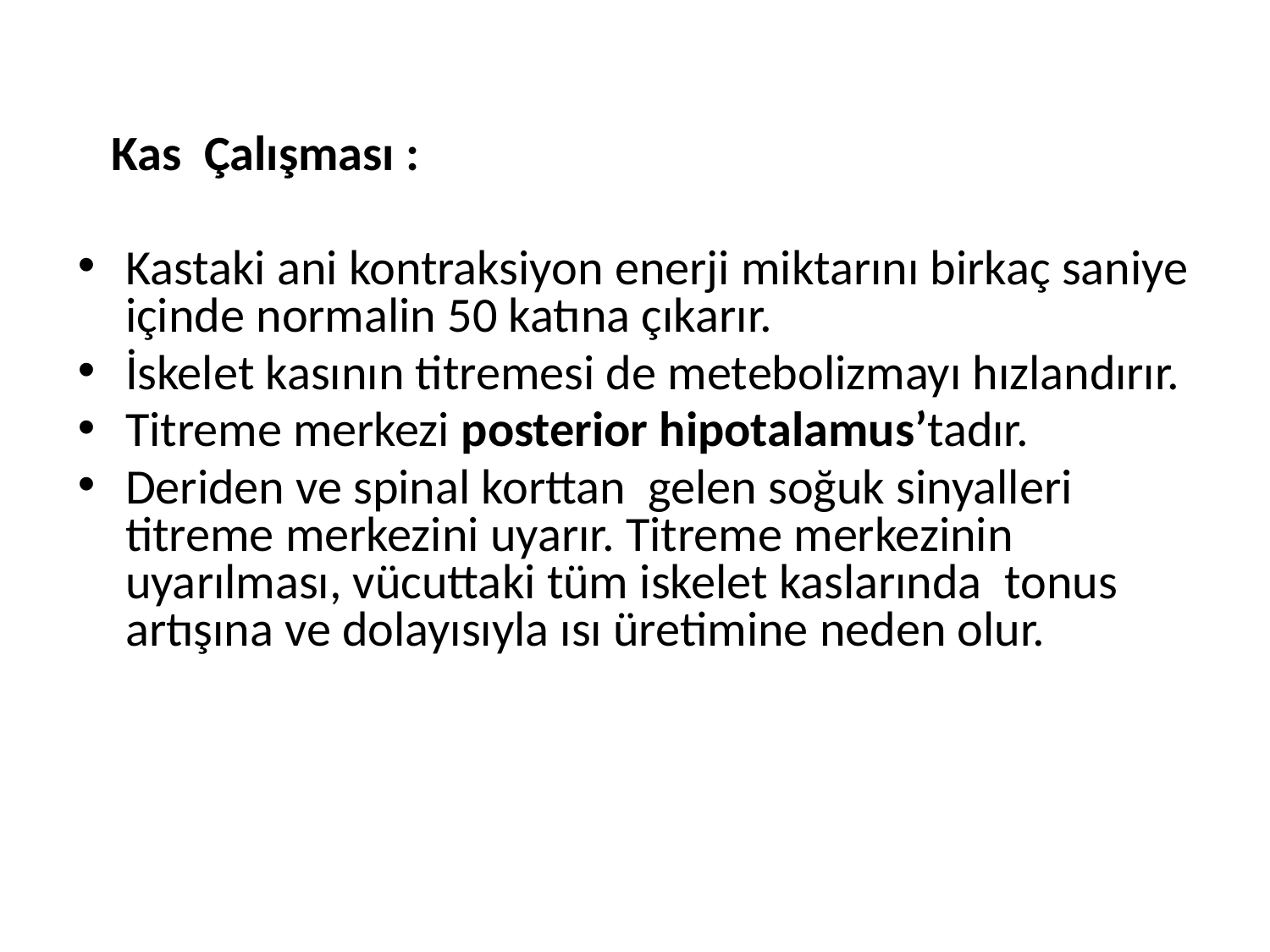

Kas  Çalışması :

Kastaki ani kontraksiyon enerji miktarını birkaç saniye içinde normalin 50 katına çıkarır.
İskelet kasının titremesi de metebolizmayı hızlandırır.
Titreme merkezi posterior hipotalamus’tadır.
Deriden ve spinal korttan  gelen soğuk sinyalleri  titreme merkezini uyarır. Titreme merkezinin uyarılması, vücuttaki tüm iskelet kaslarında  tonus artışına ve dolayısıyla ısı üretimine neden olur.